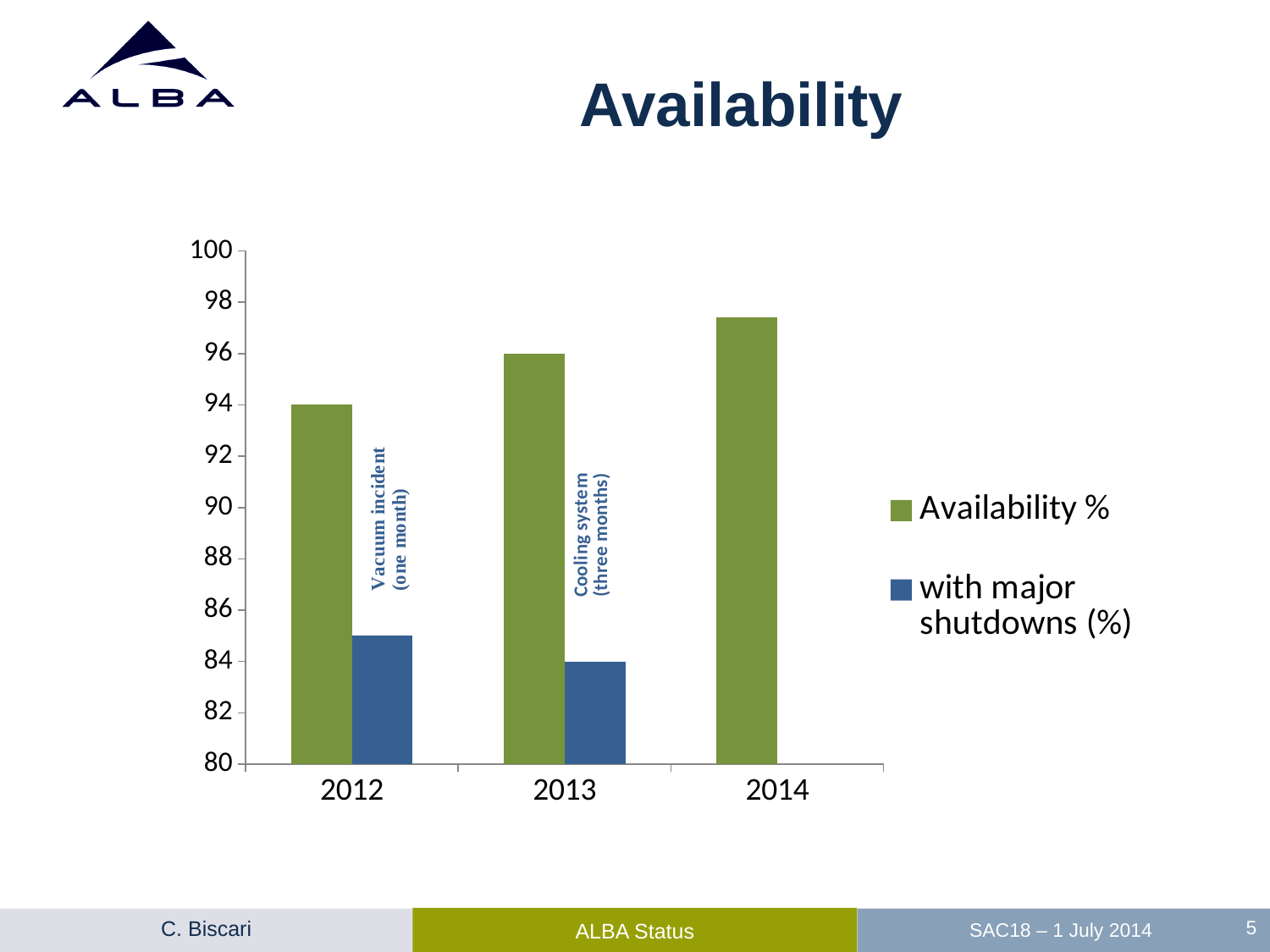

# Availability

### Chart

| Category | Availability % | with major shutdowns (%) |
|---|---|---|
| 2012 | 94.0 | 85.0 |
| 2013 | 96.0 | 84.0 |
| 2014 | 97.4 | None |